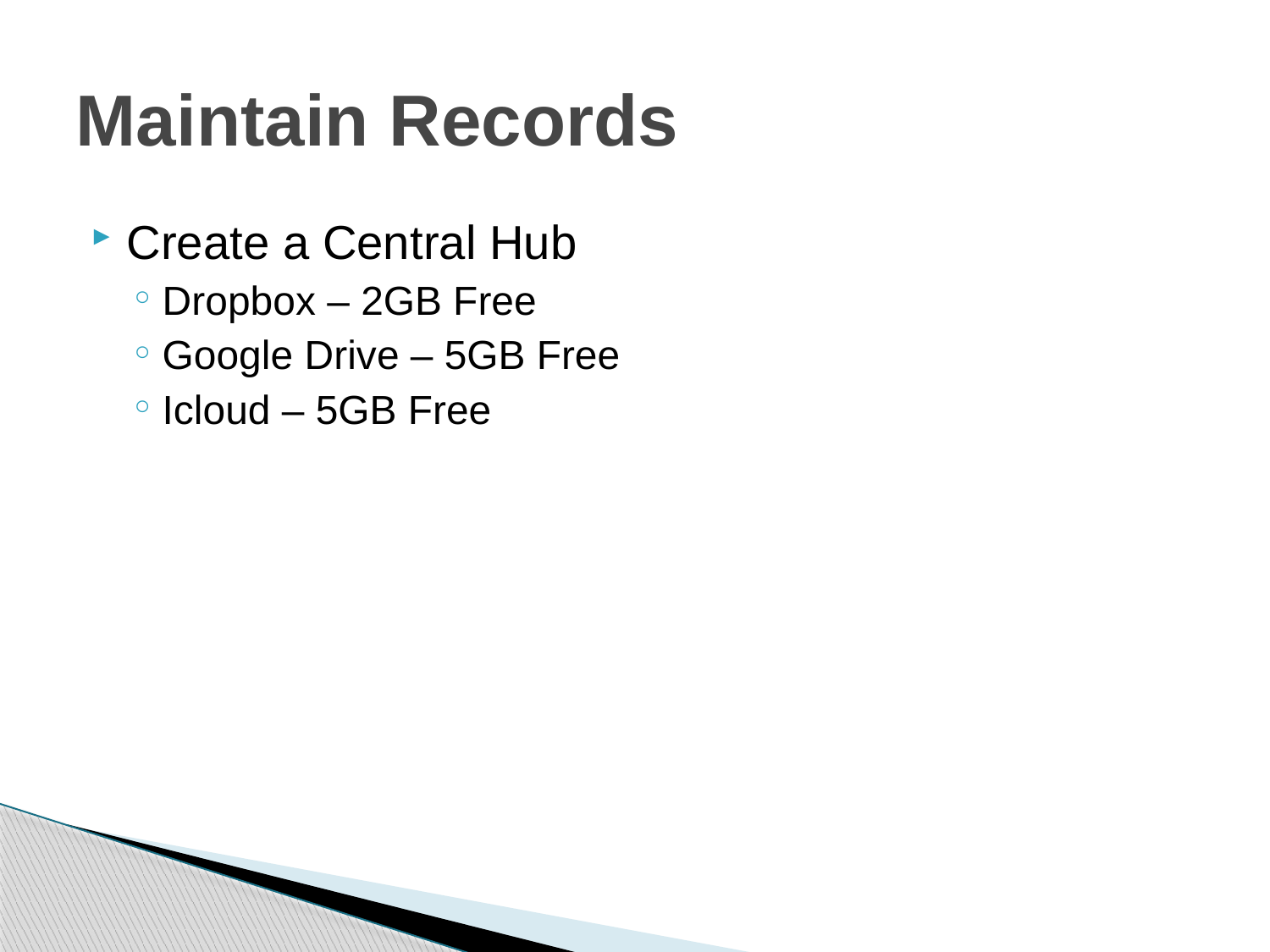

# Maintain Records
Create a Central Hub
Dropbox – 2GB Free
Google Drive – 5GB Free
Icloud – 5GB Free